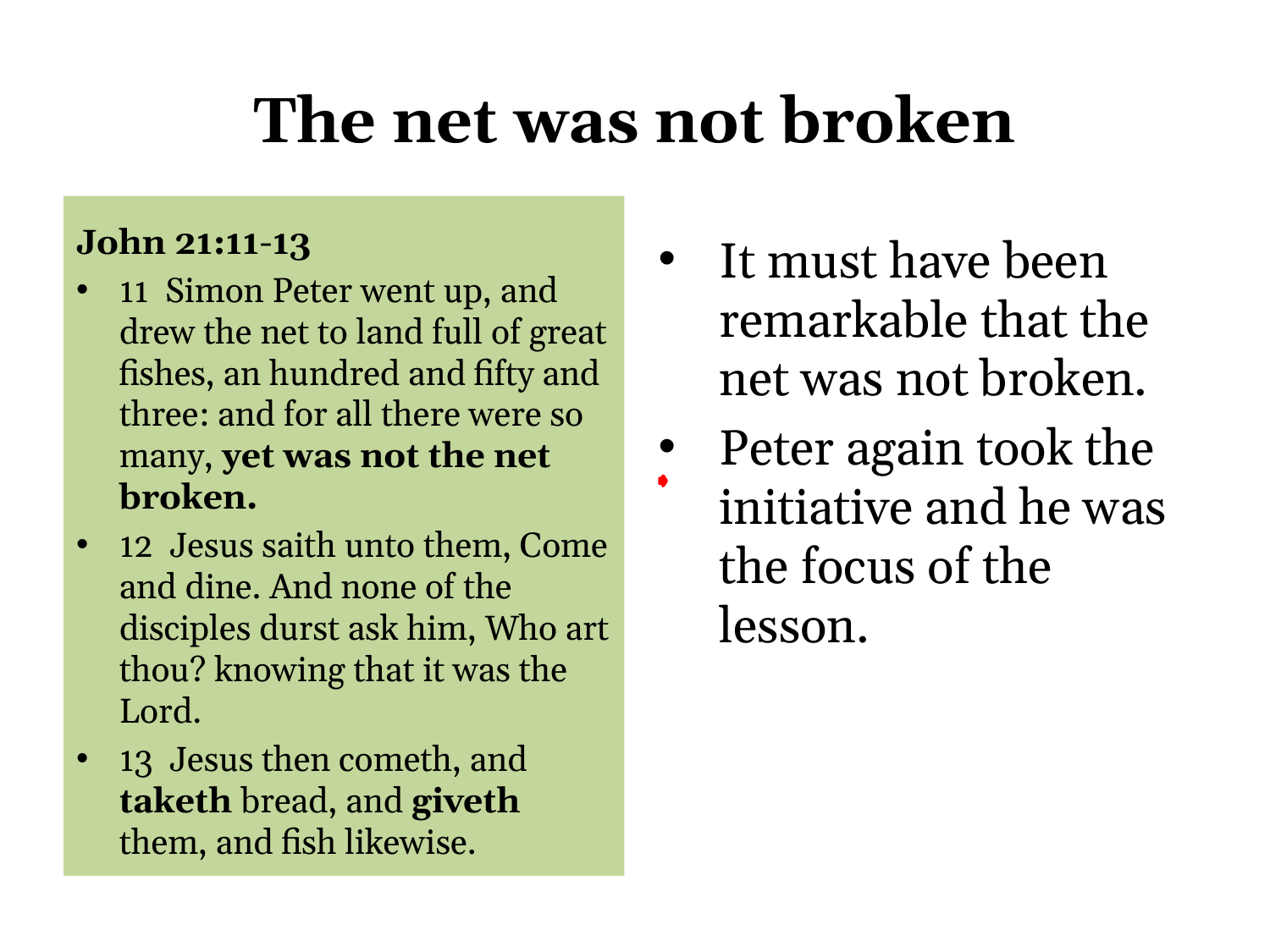

# The net was not broken

John 21:11-13
11  Simon Peter went up, and drew the net to land full of great fishes, an hundred and fifty and three: and for all there were so many, yet was not the net broken.
12  Jesus saith unto them, Come and dine. And none of the disciples durst ask him, Who art thou? knowing that it was the Lord.
13  Jesus then cometh, and taketh bread, and giveth them, and fish likewise.

It must have been remarkable that the net was not broken.
Peter again took the initiative and he was the focus of the lesson.